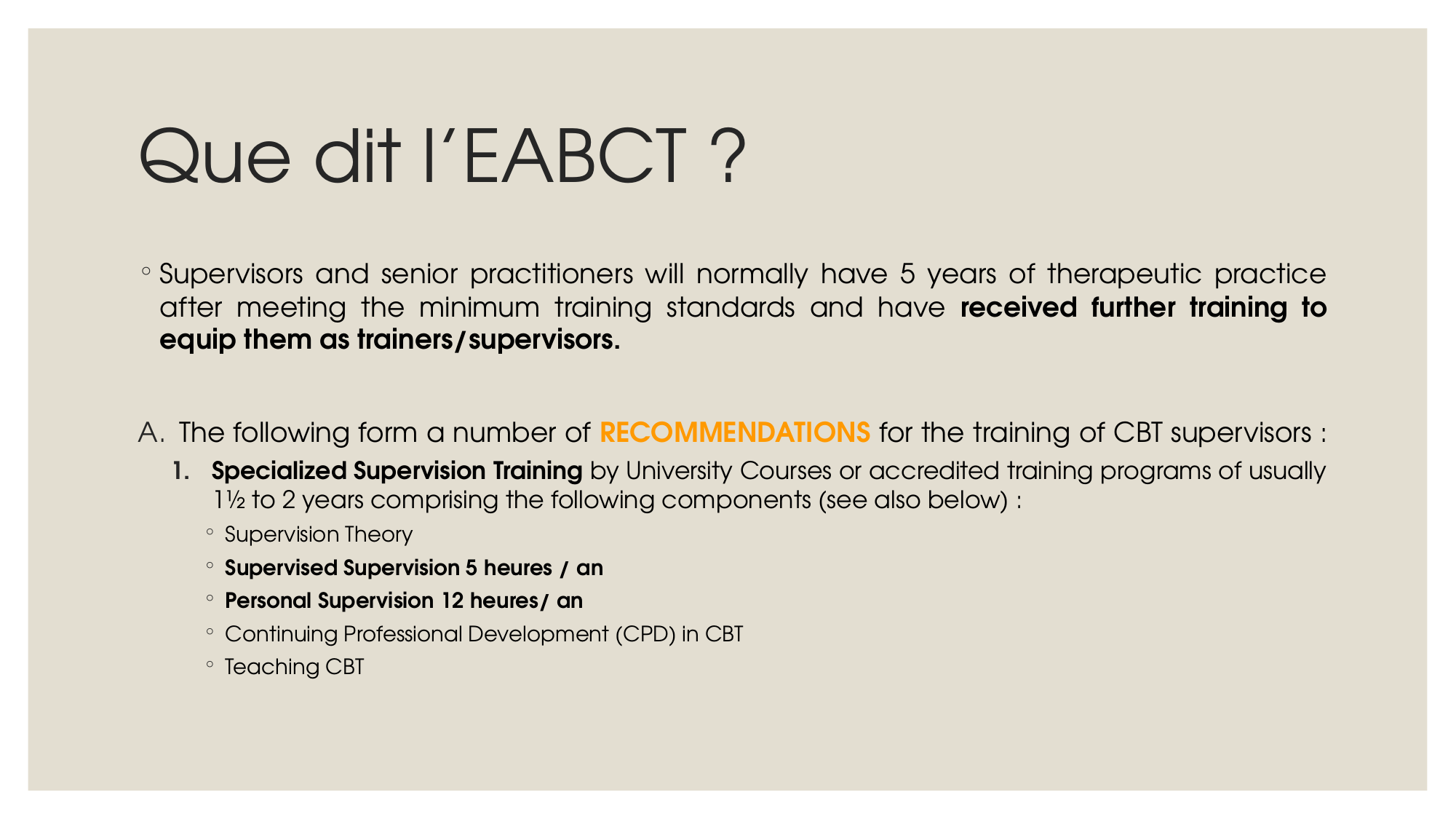

# Que dit l’EABCT ?
Supervisors and senior practitioners will normally have 5 years of therapeutic practice after meeting the minimum training standards and have received further training to equip them as trainers/supervisors.

The following form a number of RECOMMENDATIONS for the training of CBT supervisors :
Specialized Supervision Training by University Courses or accredited training programs of usually 1½ to 2 years comprising the following components (see also below) :
Supervision Theory
Supervised Supervision 5 heures / an
Personal Supervision 12 heures/ an
Continuing Professional Development (CPD) in CBT
Teaching CBT